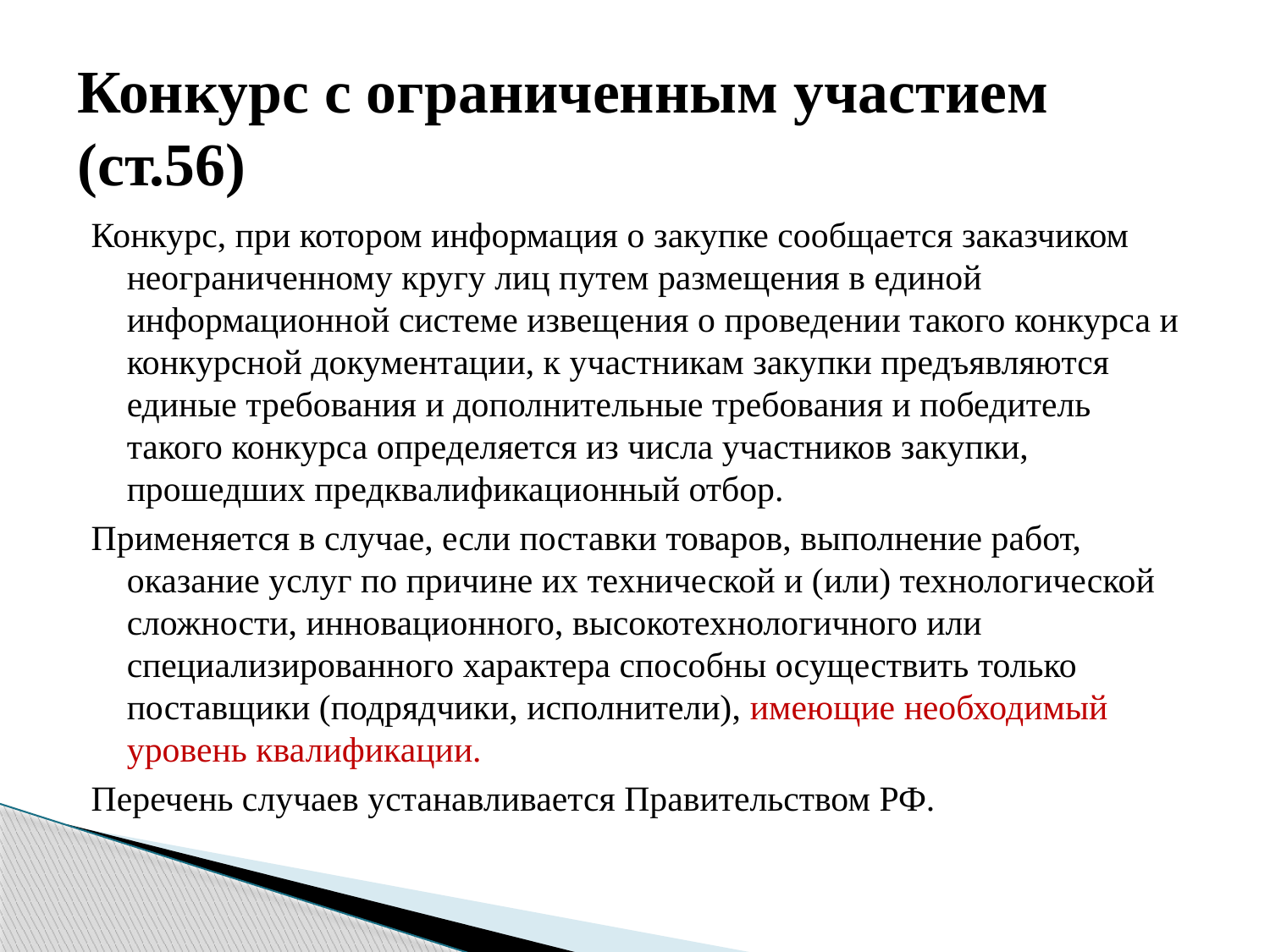

# Конкурс с ограниченным участием (ст.56)
Конкурс, при котором информация о закупке сообщается заказчиком неограниченному кругу лиц путем размещения в единой информационной системе извещения о проведении такого конкурса и конкурсной документации, к участникам закупки предъявляются единые требования и дополнительные требования и победитель такого конкурса определяется из числа участников закупки, прошедших предквалификационный отбор.
Применяется в случае, если поставки товаров, выполнение работ, оказание услуг по причине их технической и (или) технологической сложности, инновационного, высокотехнологичного или специализированного характера способны осуществить только поставщики (подрядчики, исполнители), имеющие необходимый уровень квалификации.
Перечень случаев устанавливается Правительством РФ.